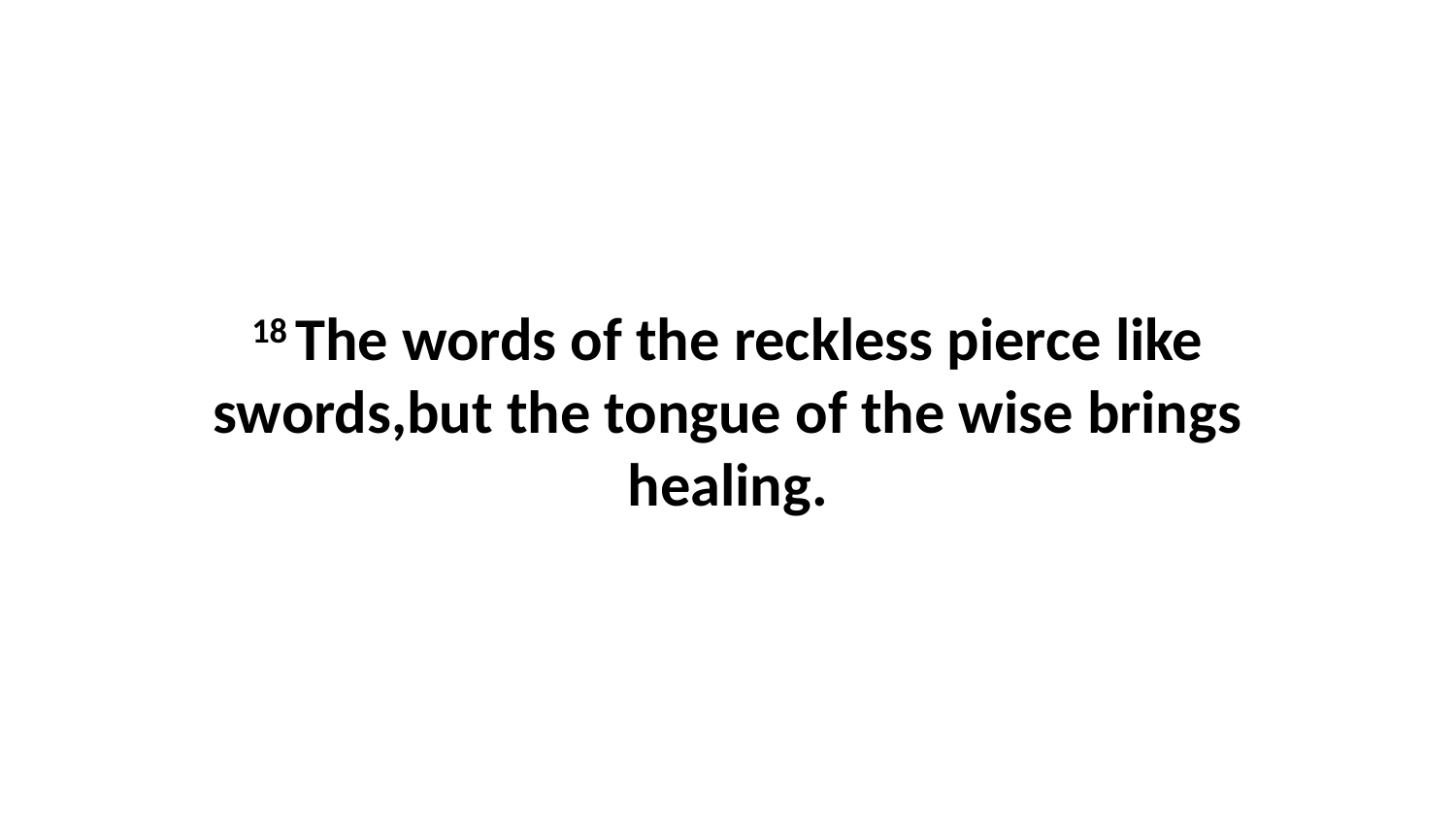

18 The words of the reckless pierce like swords,but the tongue of the wise brings healing.